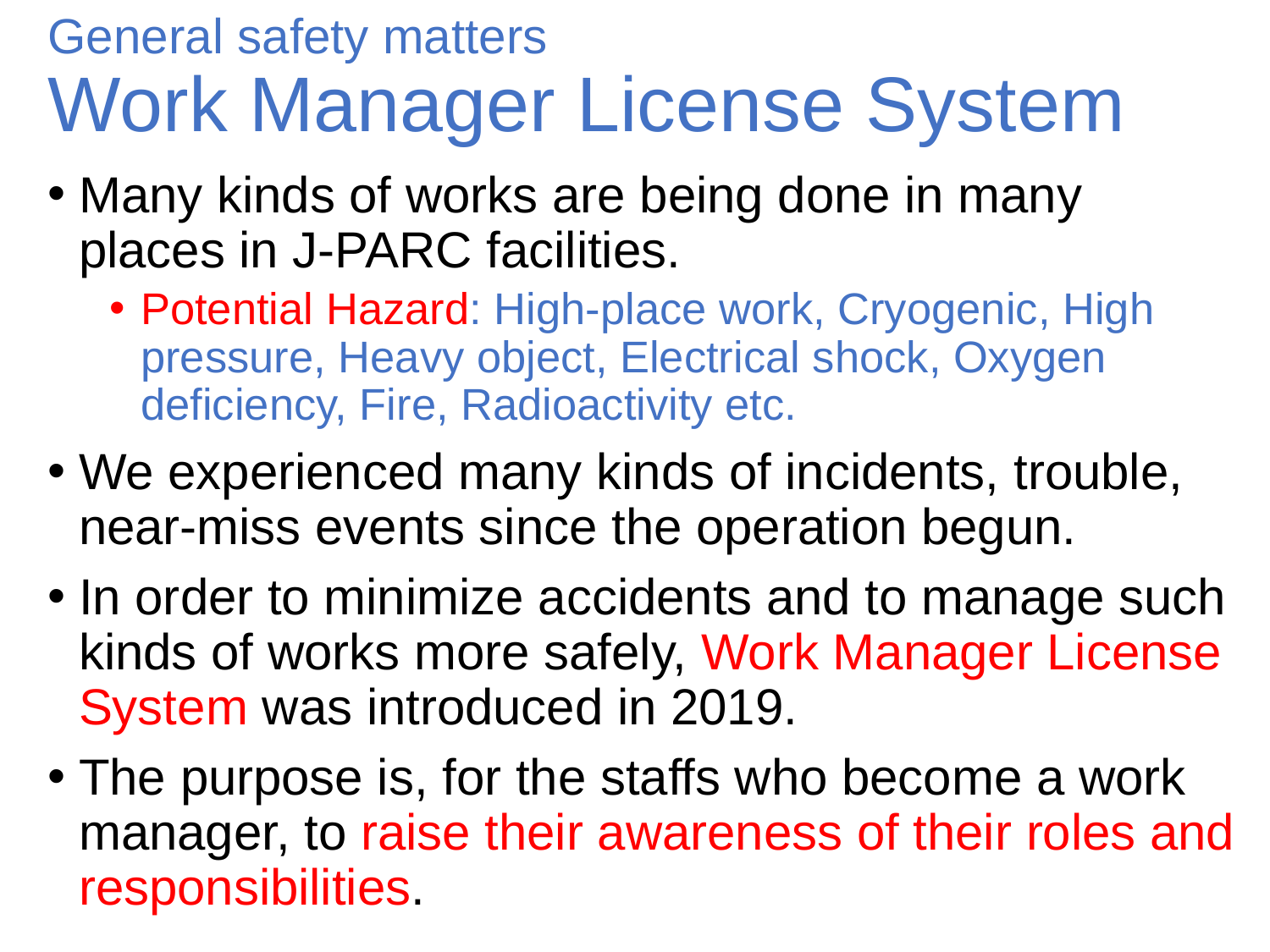

# General safety matters Work Manager License System
Many kinds of works are being done in many places in J-PARC facilities.
Potential Hazard: High-place work, Cryogenic, High pressure, Heavy object, Electrical shock, Oxygen deficiency, Fire, Radioactivity etc.
We experienced many kinds of incidents, trouble, near-miss events since the operation begun.
In order to minimize accidents and to manage such kinds of works more safely, Work Manager License System was introduced in 2019.
The purpose is, for the staffs who become a work manager, to raise their awareness of their roles and responsibilities.